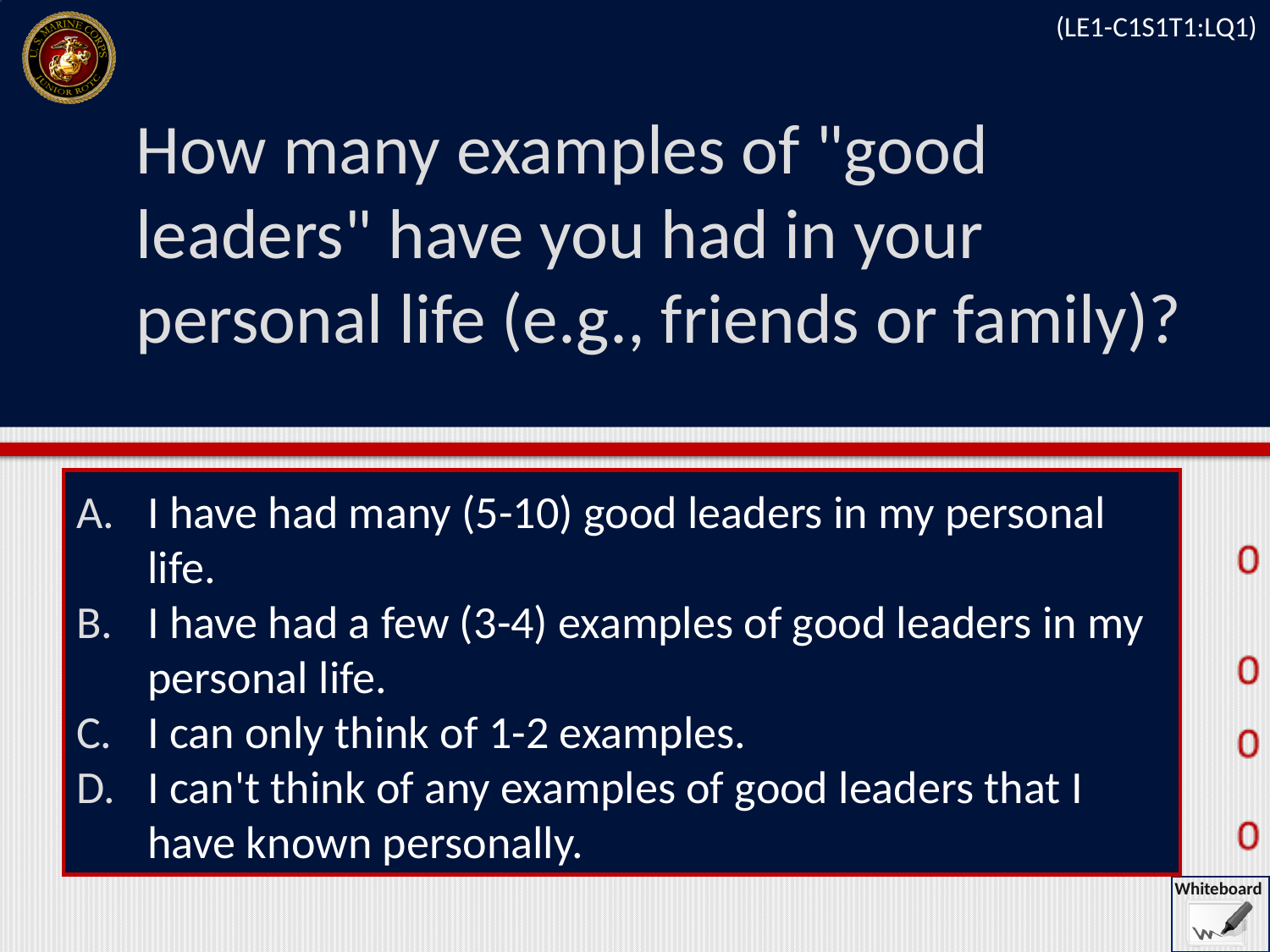

(LE1-C1S1T1:LQ1)
# How many examples of "good leaders" have you had in your personal life (e.g., friends or family)?
I have had many (5-10) good leaders in my personal life.
I have had a few (3-4) examples of good leaders in my personal life.
I can only think of 1-2 examples.
I can't think of any examples of good leaders that I have known personally.